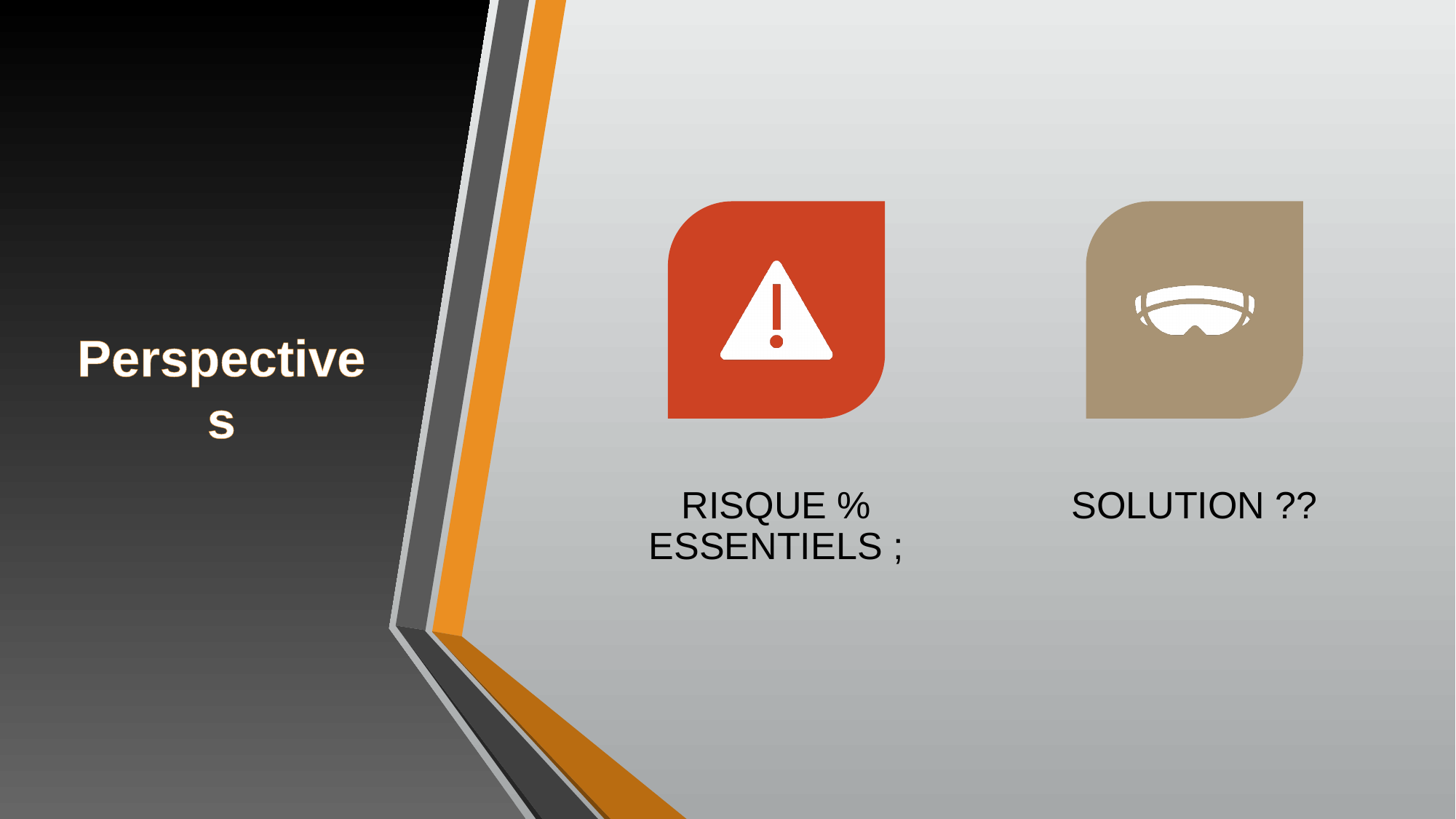

# Perspectives
Risque % Essentiels ;
Solution ??